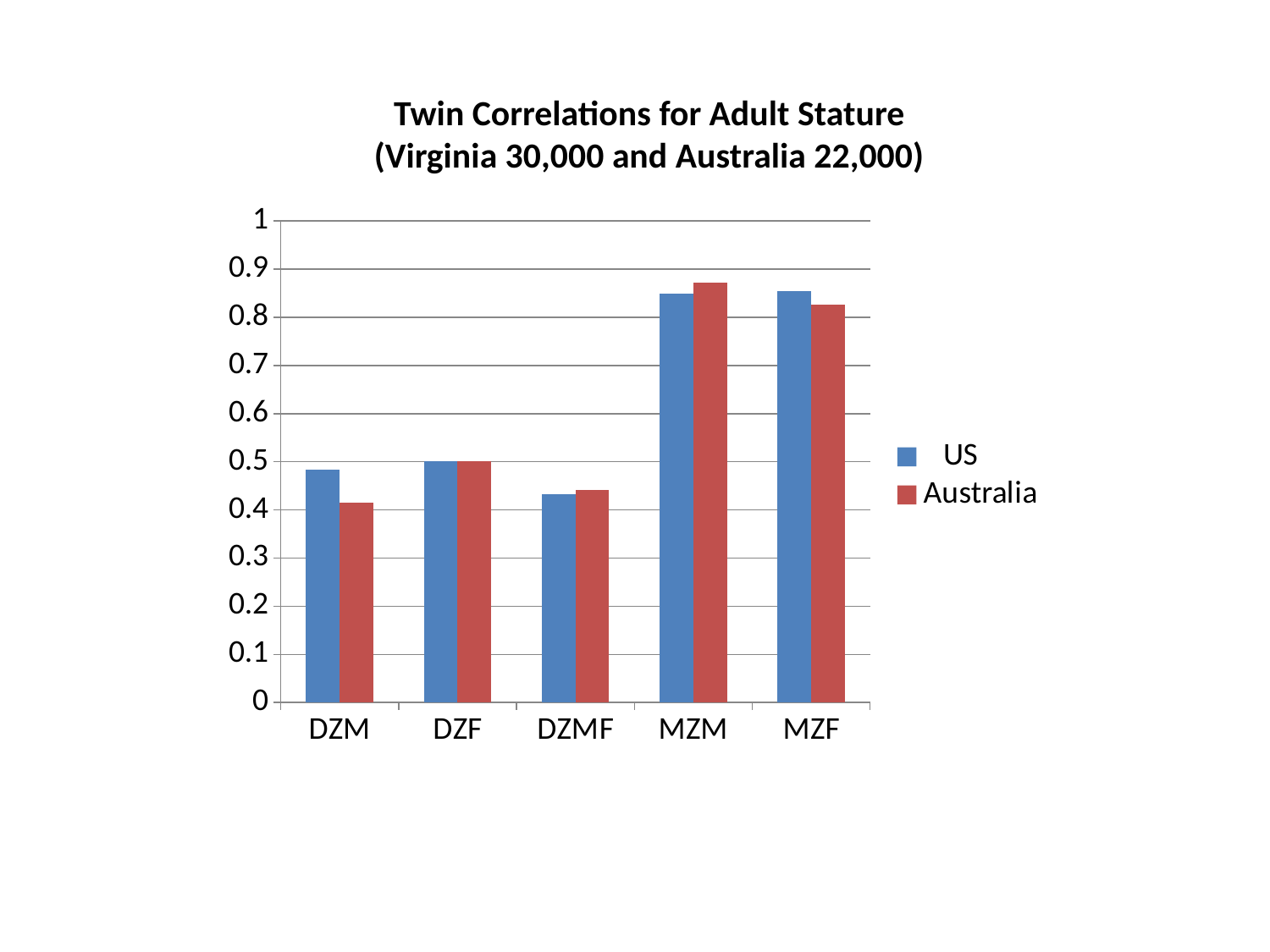

Twin Correlations for Adult Stature
(Virginia 30,000 and Australia 22,000)

### Chart

| Category |    US | Australia |
|---|---|---|
| DZM | 0.483 | 0.415 |
| DZF | 0.502 | 0.501 |
| DZMF | 0.432 | 0.441 |
| MZM | 0.850000000000001 | 0.872000000000004 |
| MZF | 0.855000000000001 | 0.827000000000001 |